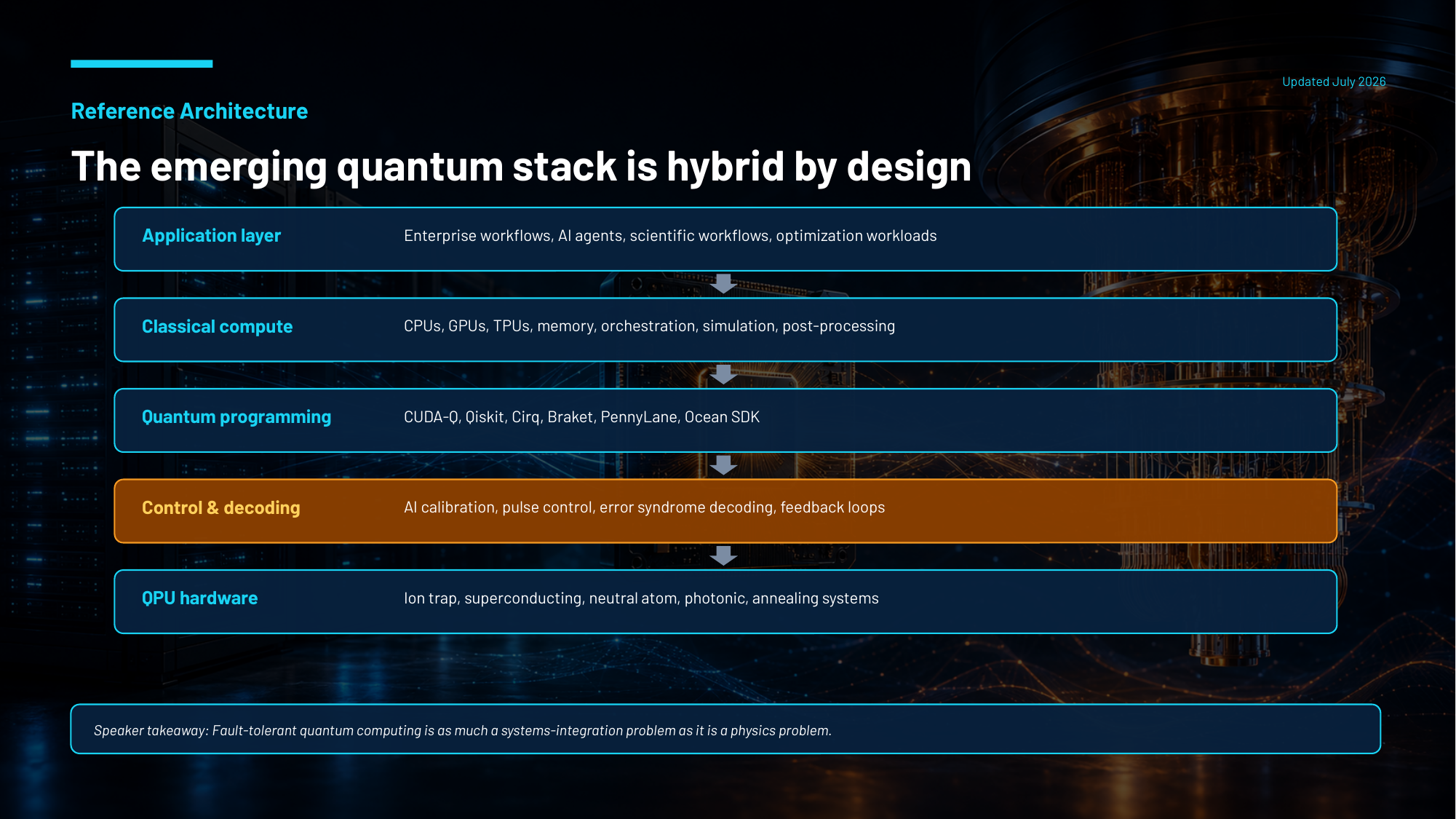

Updated July 2026
Reference Architecture
The emerging quantum stack is hybrid by design

Application layer
Enterprise workflows, AI agents, scientific workflows, optimization workloads

Classical compute
CPUs, GPUs, TPUs, memory, orchestration, simulation, post-processing

Quantum programming
CUDA-Q, Qiskit, Cirq, Braket, PennyLane, Ocean SDK

Control & decoding
AI calibration, pulse control, error syndrome decoding, feedback loops

QPU hardware
Ion trap, superconducting, neutral atom, photonic, annealing systems

Speaker takeaway: Fault-tolerant quantum computing is as much a systems-integration problem as it is a physics problem.